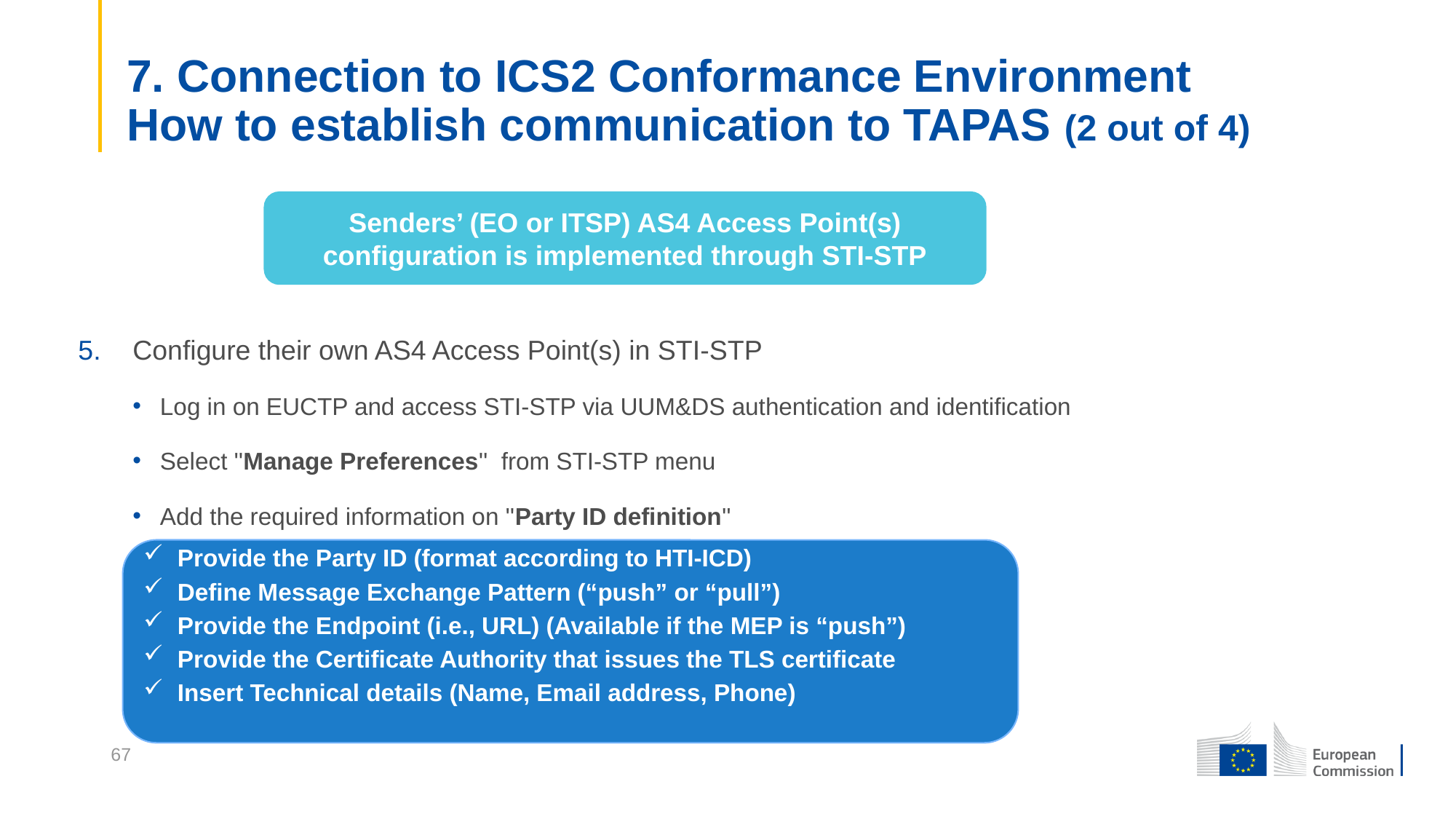

7. Connection to ICS2 Conformance Environment
How to establish communication to TAPAS (2 out of 4)

Senders’ (EO or ITSP) AS4 Access Point(s) configuration is implemented through STI-STP

Configure their own AS4 Access Point(s) in STI-STP
Log in on EUCTP and access STI-STP via UUM&DS authentication and identification
Select ''Manage Preferences''  from STI-STP menu
Add the required information on ''Party ID definition''

Provide the Party ID (format according to HTI-ICD)
Define Message Exchange Pattern (“push” or “pull”)
Provide the Endpoint (i.e., URL) (Available if the MEP is “push”)
Provide the Certificate Authority that issues the TLS certificate
Insert Technical details (Name, Email address, Phone)

67